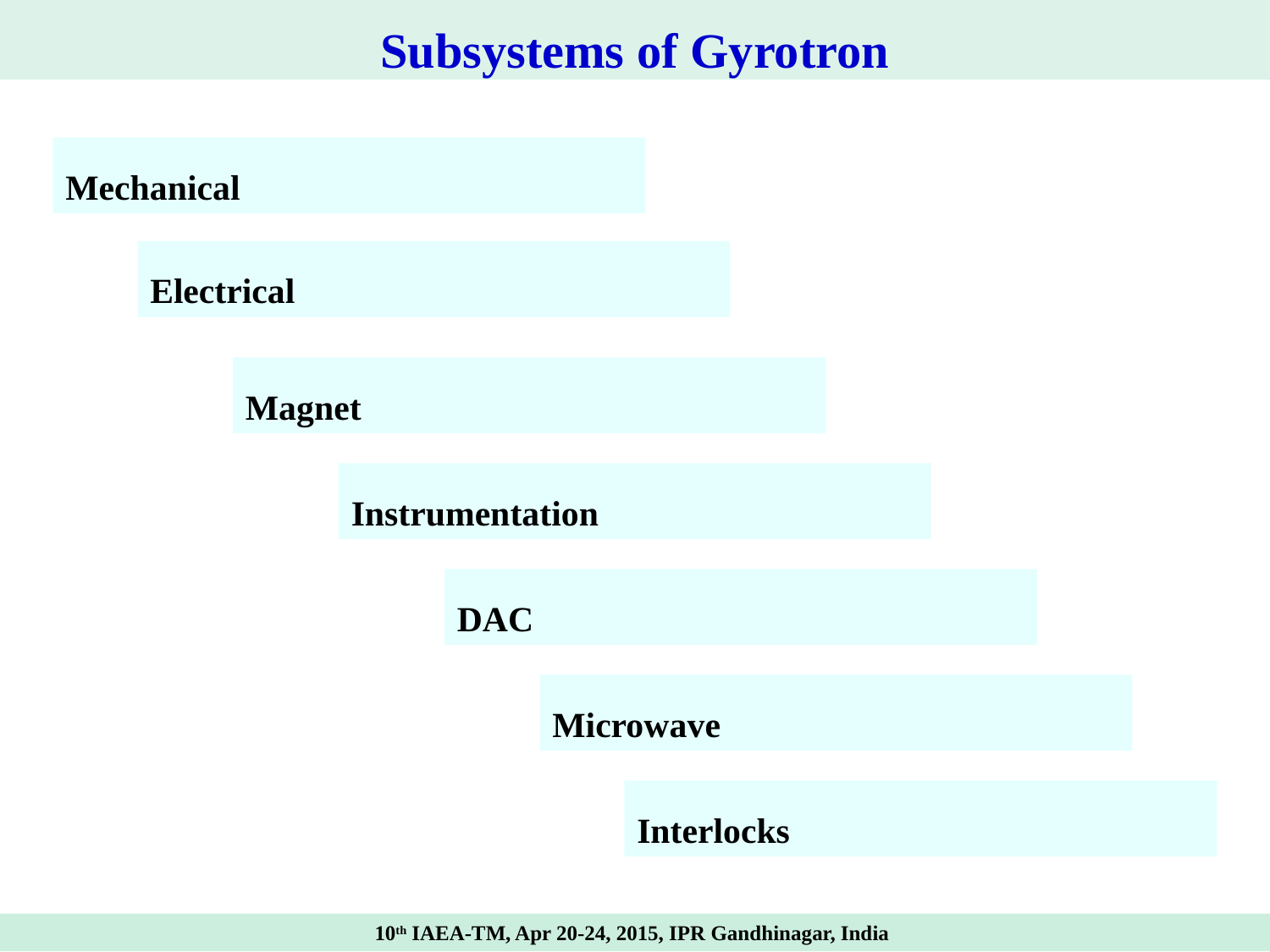

Subsystems of Gyrotron
Mechanical
Electrical
Magnet
Instrumentation
DAC
Microwave
Interlocks
10th IAEA-TM, Apr 20-24, 2015, IPR Gandhinagar, India